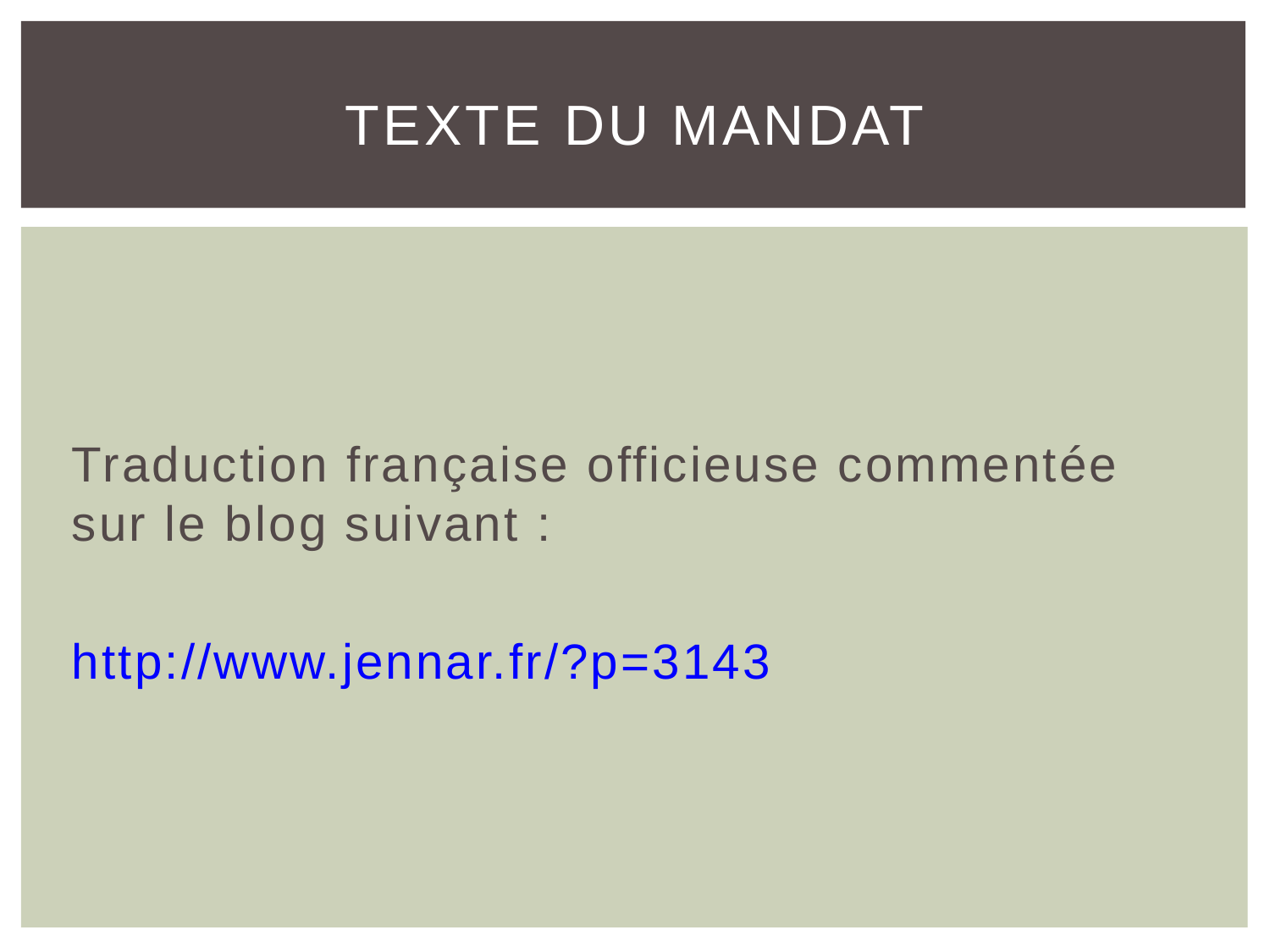

# TEXTE DU MANDAT

Traduction française officieuse commentée sur le blog suivant :

http://www.jennar.fr/?p=3143